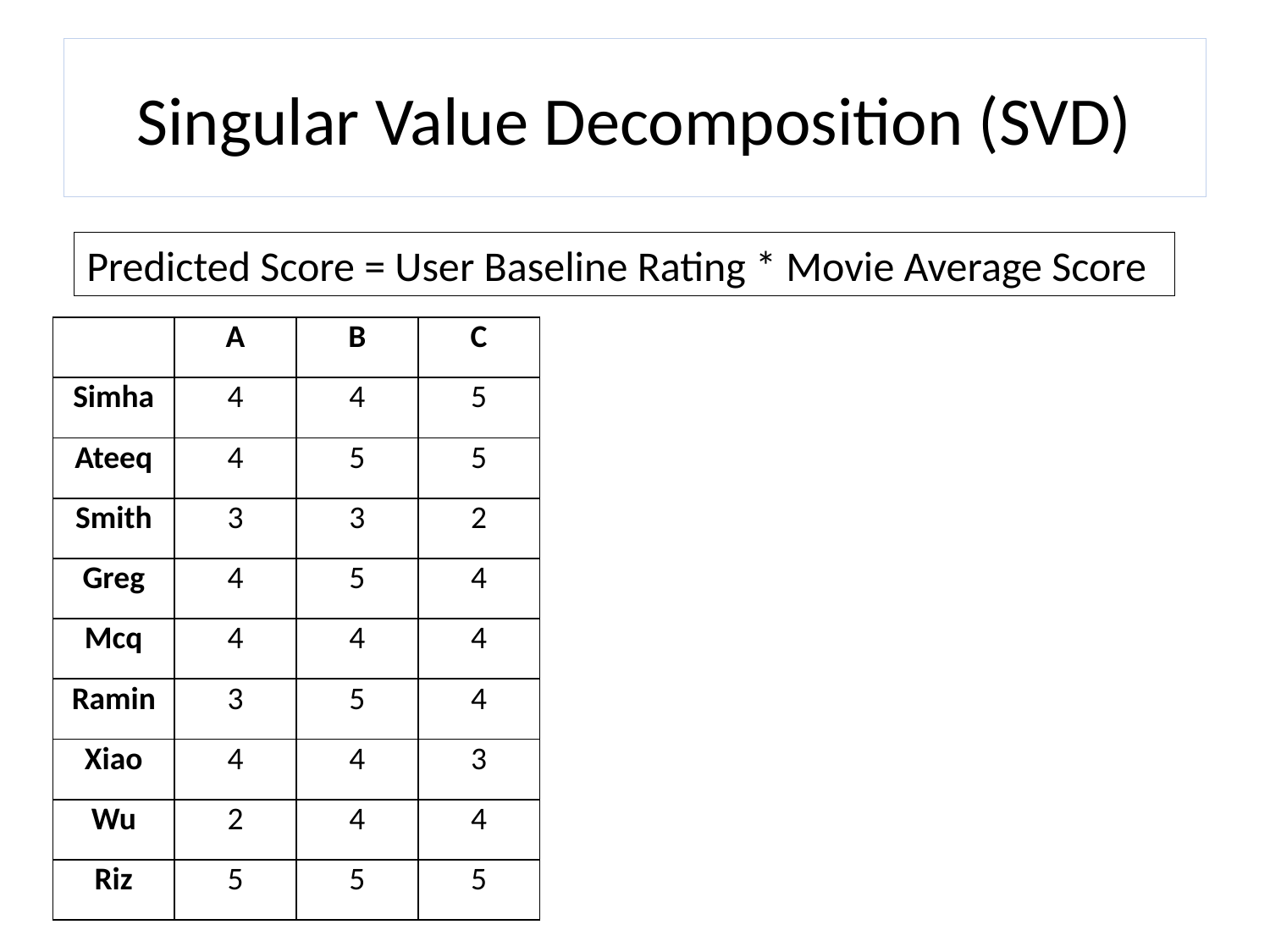

# Singular Value Decomposition (SVD)
Predicted Score = User Baseline Rating * Movie Average Score
|  | A | B | C |
| --- | --- | --- | --- |
| Simha | 4 | 4 | 5 |
| Ateeq | 4 | 5 | 5 |
| Smith | 3 | 3 | 2 |
| Greg | 4 | 5 | 4 |
| Mcq | 4 | 4 | 4 |
| Ramin | 3 | 5 | 4 |
| Xiao | 4 | 4 | 3 |
| Wu | 2 | 4 | 4 |
| Riz | 5 | 5 | 5 |